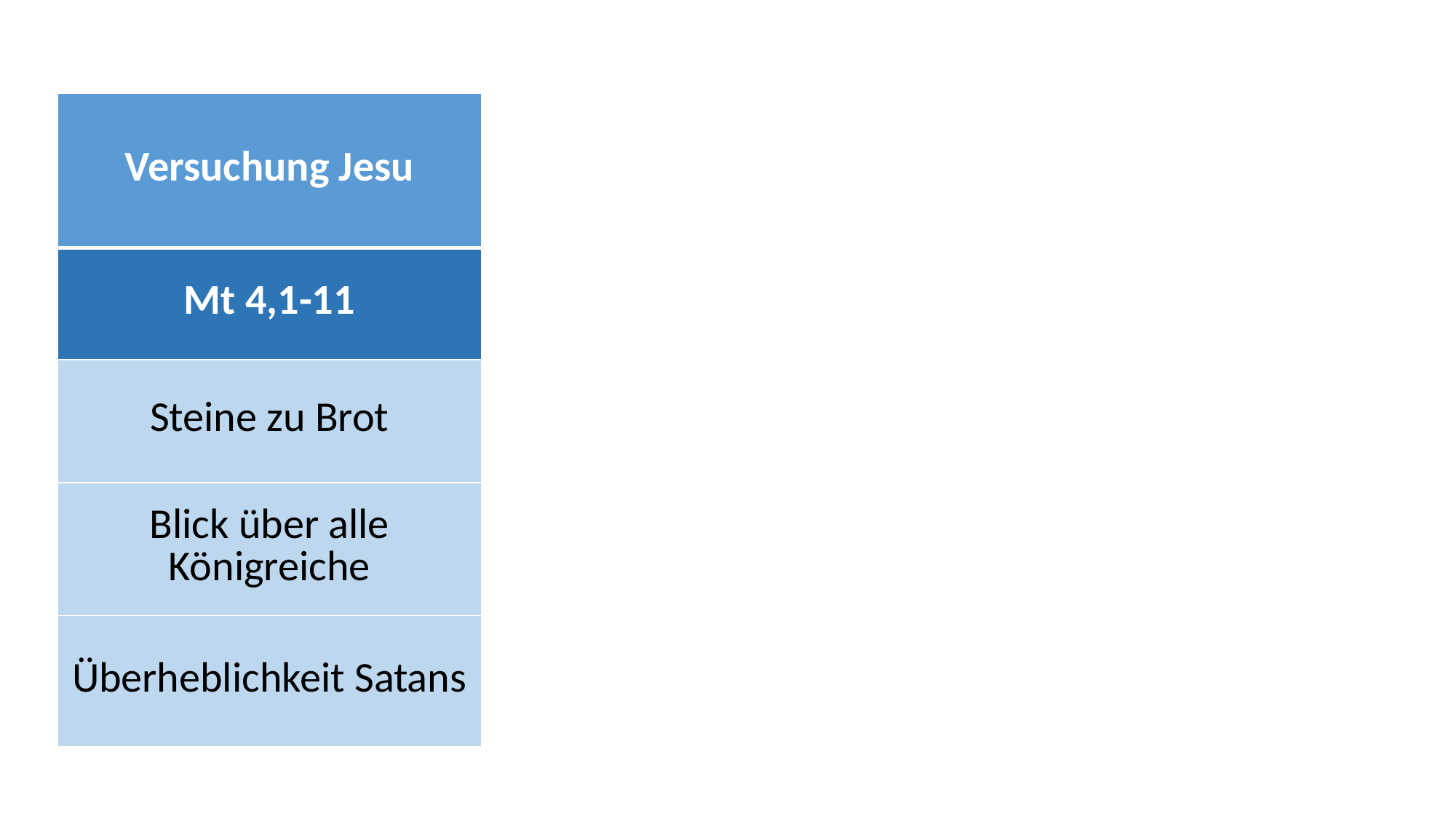

| Versuchung Jesu |
| --- |
| Mt 4,1-11 |
| Steine zu Brot |
| Blick über alle Königreiche |
| Überheblichkeit Satans |